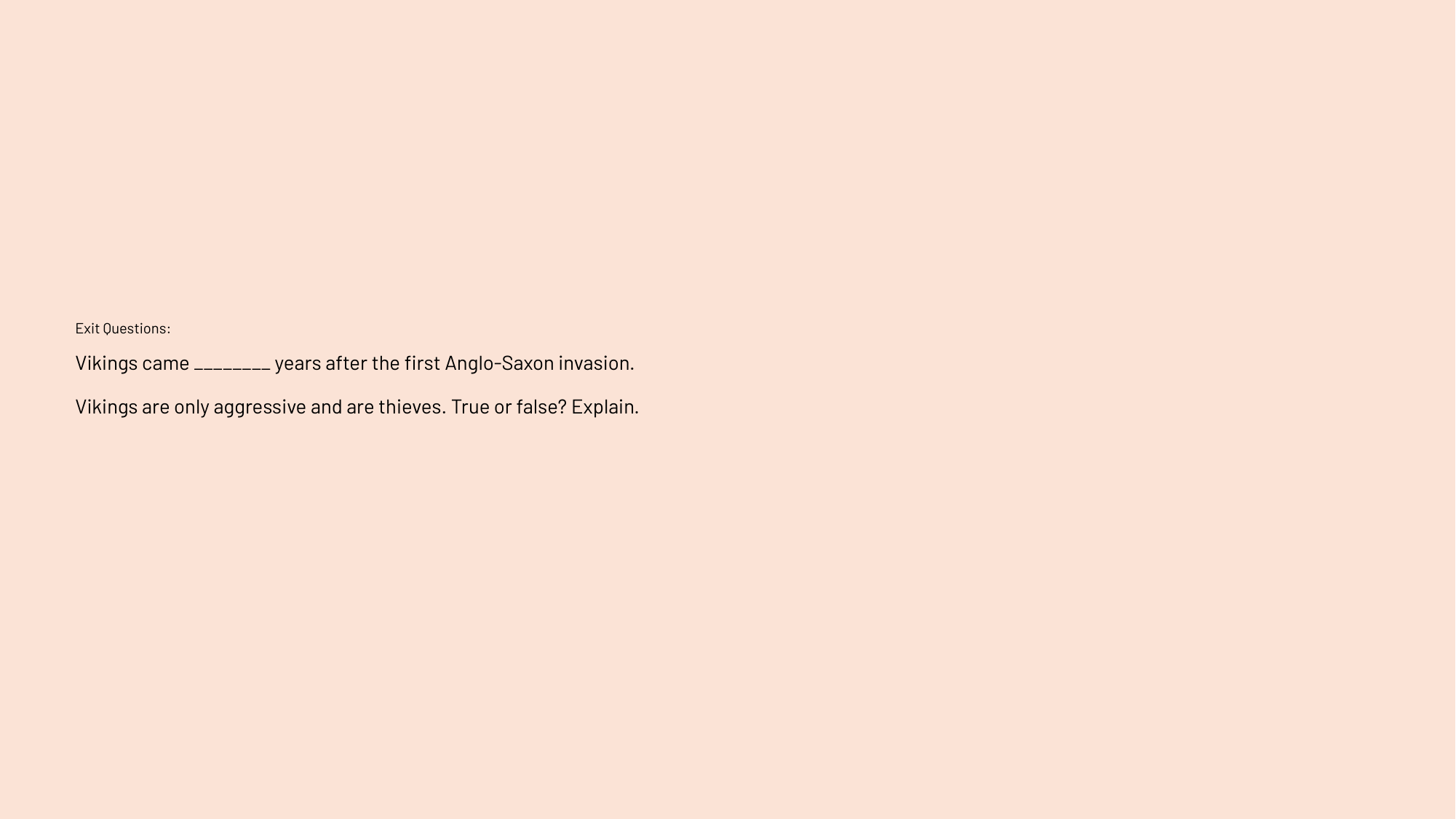

# Exit Questions:  Vikings came ________ years after the first Anglo-Saxon invasion.  Vikings are only aggressive and are thieves. True or false? Explain.